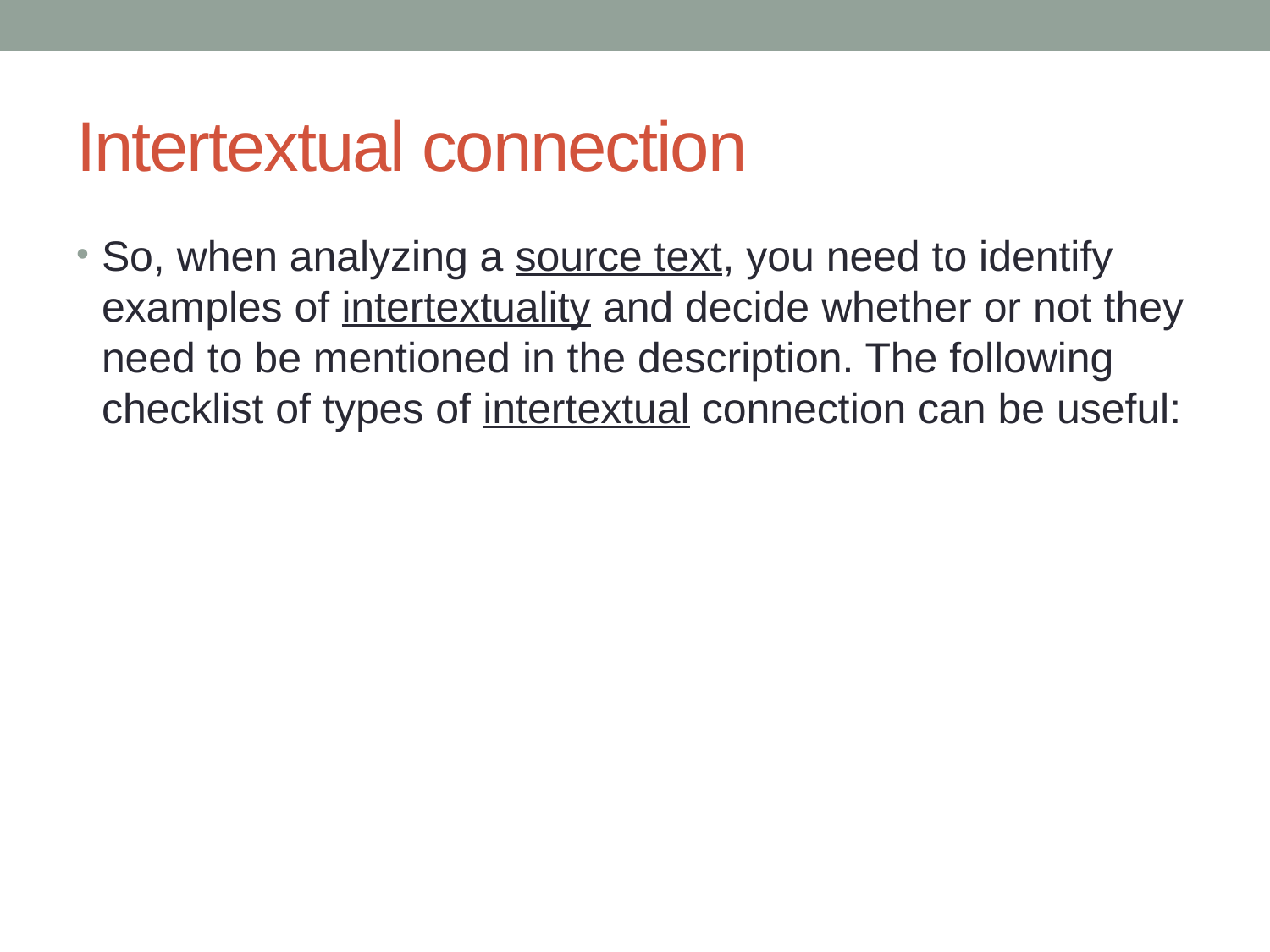

# Intertextual connection
So, when analyzing a source text, you need to identify examples of intertextuality and decide whether or not they need to be mentioned in the description. The following checklist of types of intertextual connection can be useful: